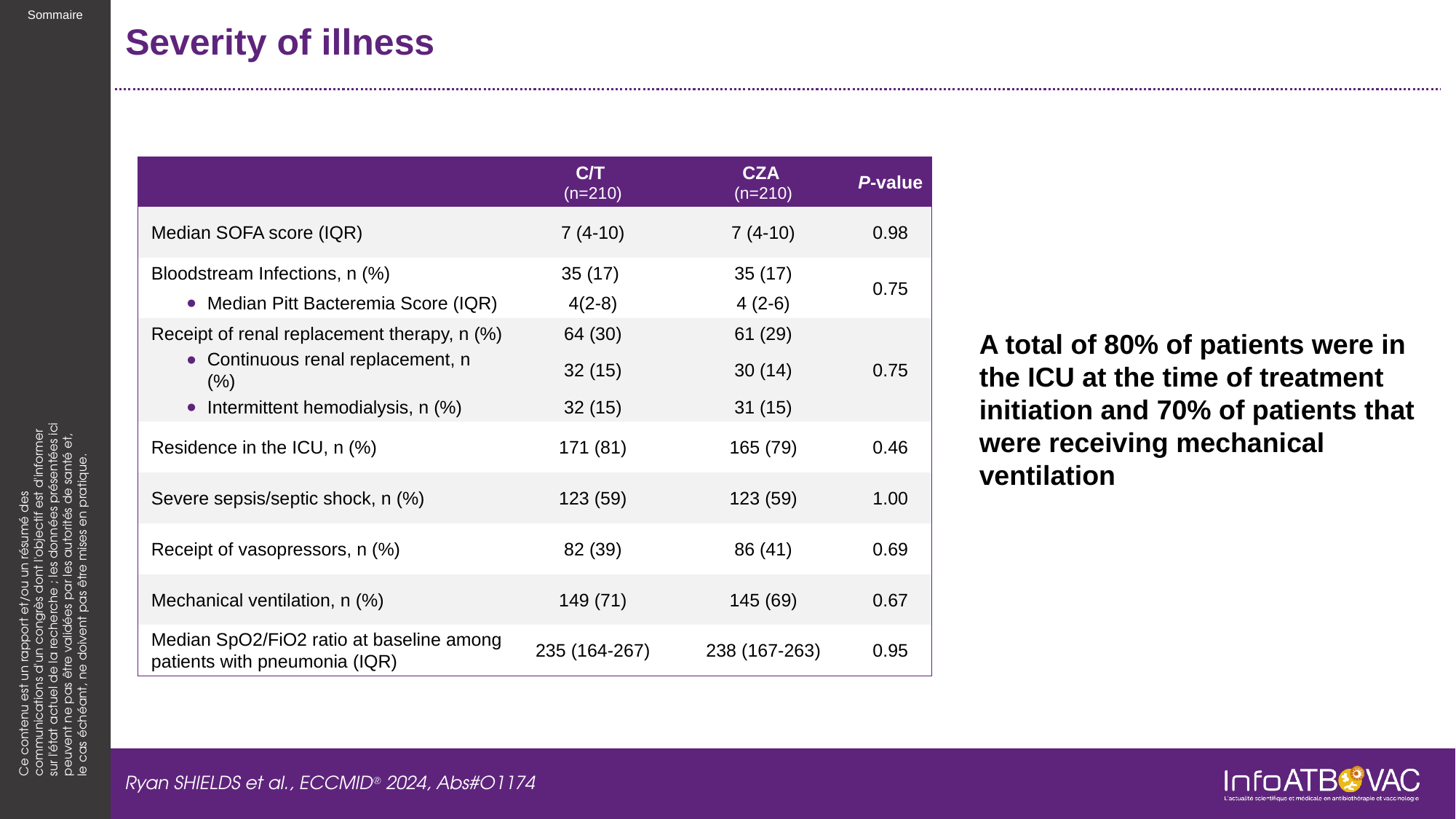

# Severity of illness
|  | C/T (n=210) | CZA (n=210) | P-value |
| --- | --- | --- | --- |
| Median SOFA score (IQR) | 7 (4-10) | 7 (4-10) | 0.98 |
| Bloodstream Infections, n (%) | 35 (17) | 35 (17) | 0.75 |
| Median Pitt Bacteremia Score (IQR) | 4(2-8) | 4 (2-6) |  |
| Receipt of renal replacement therapy, n (%) | 64 (30) | 61 (29) | 0.75 |
| Continuous renal replacement, n (%) | 32 (15) | 30 (14) |  |
| Intermittent hemodialysis, n (%) | 32 (15) | 31 (15) |  |
| Residence in the ICU, n (%) | 171 (81) | 165 (79) | 0.46 |
| Severe sepsis/septic shock, n (%) | 123 (59) | 123 (59) | 1.00 |
| Receipt of vasopressors, n (%) | 82 (39) | 86 (41) | 0.69 |
| Mechanical ventilation, n (%) | 149 (71) | 145 (69) | 0.67 |
| Median SpO2/FiO2 ratio at baseline among patients with pneumonia (IQR) | 235 (164-267) | 238 (167-263) | 0.95 |
A total of 80% of patients were in the ICU at the time of treatment initiation and 70% of patients that were receiving mechanical ventilation
Ryan SHIELDS et al., ECCMID® 2024, Abs#O1174